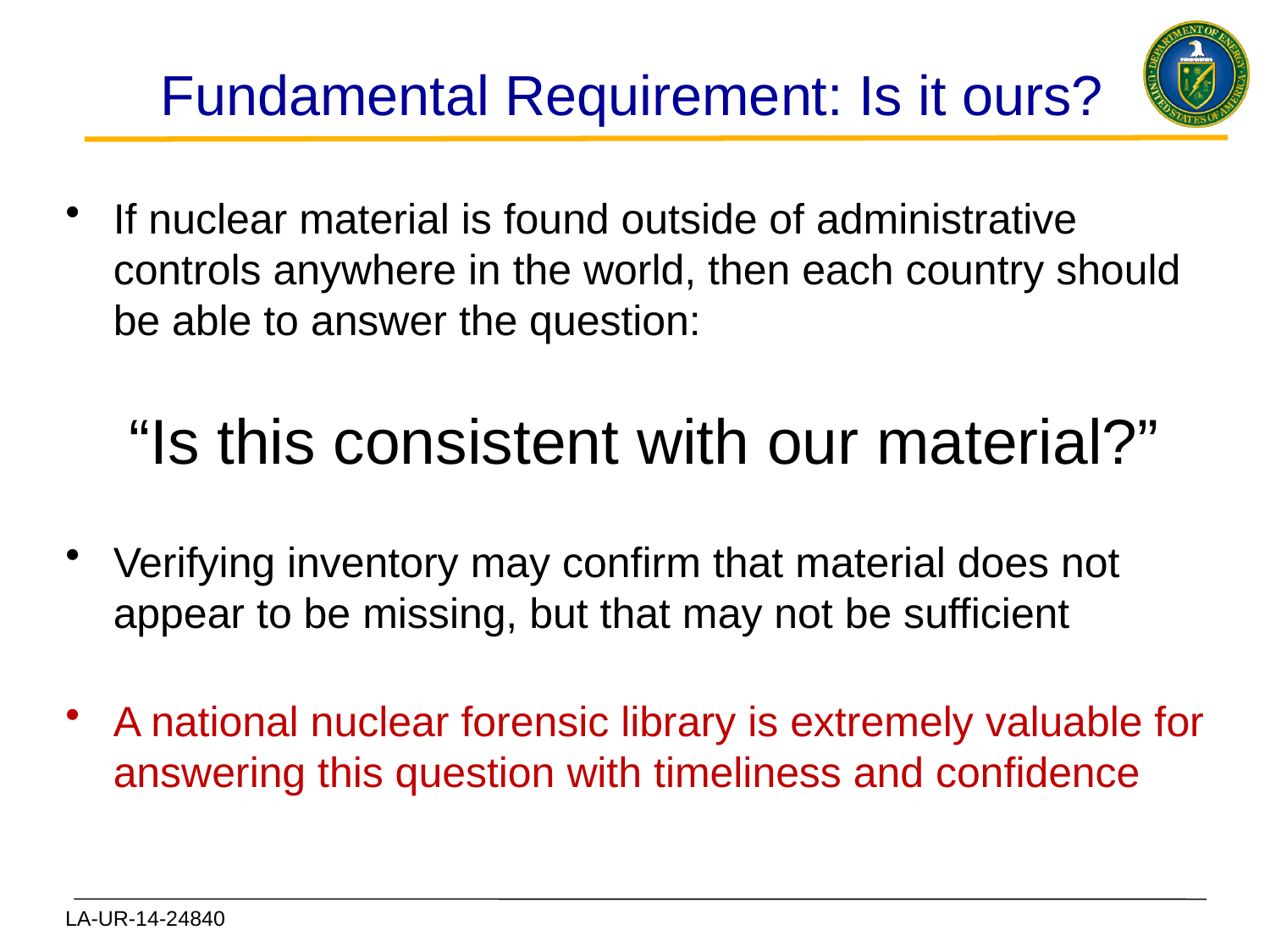

# Fundamental Requirement: Is it ours?
If nuclear material is found outside of administrative controls anywhere in the world, then each country should be able to answer the question:

“Is this consistent with our material?”

Verifying inventory may confirm that material does not appear to be missing, but that may not be sufficient

A national nuclear forensic library is extremely valuable for answering this question with timeliness and confidence